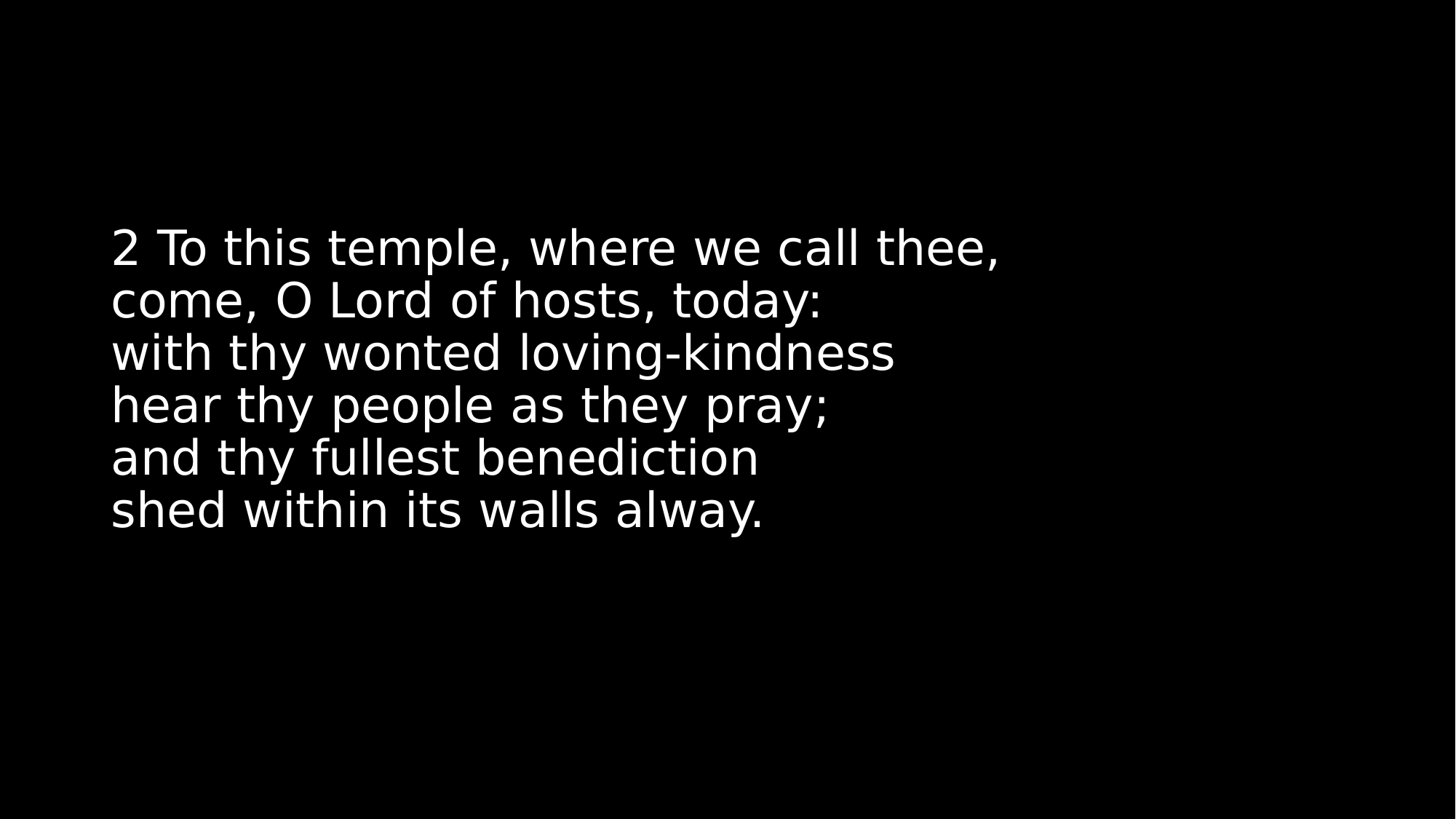

#
2 To this temple, where we call thee,
come, O Lord of hosts, today:
with thy wonted loving-kindness
hear thy people as they pray;
and thy fullest benediction
shed within its walls alway.